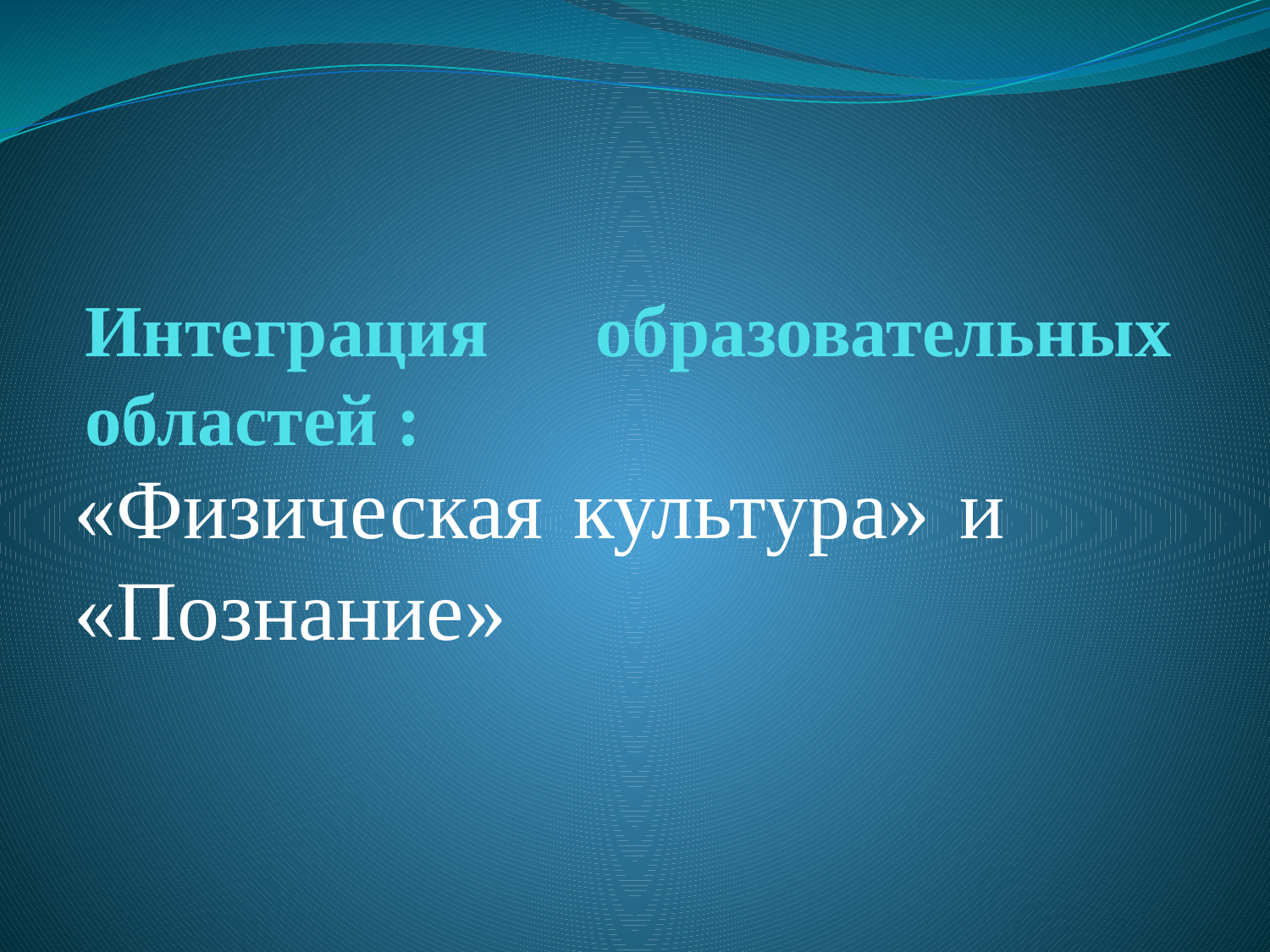

# Интеграция    образовательных областей :
«Физическая культура» и      «Познание»